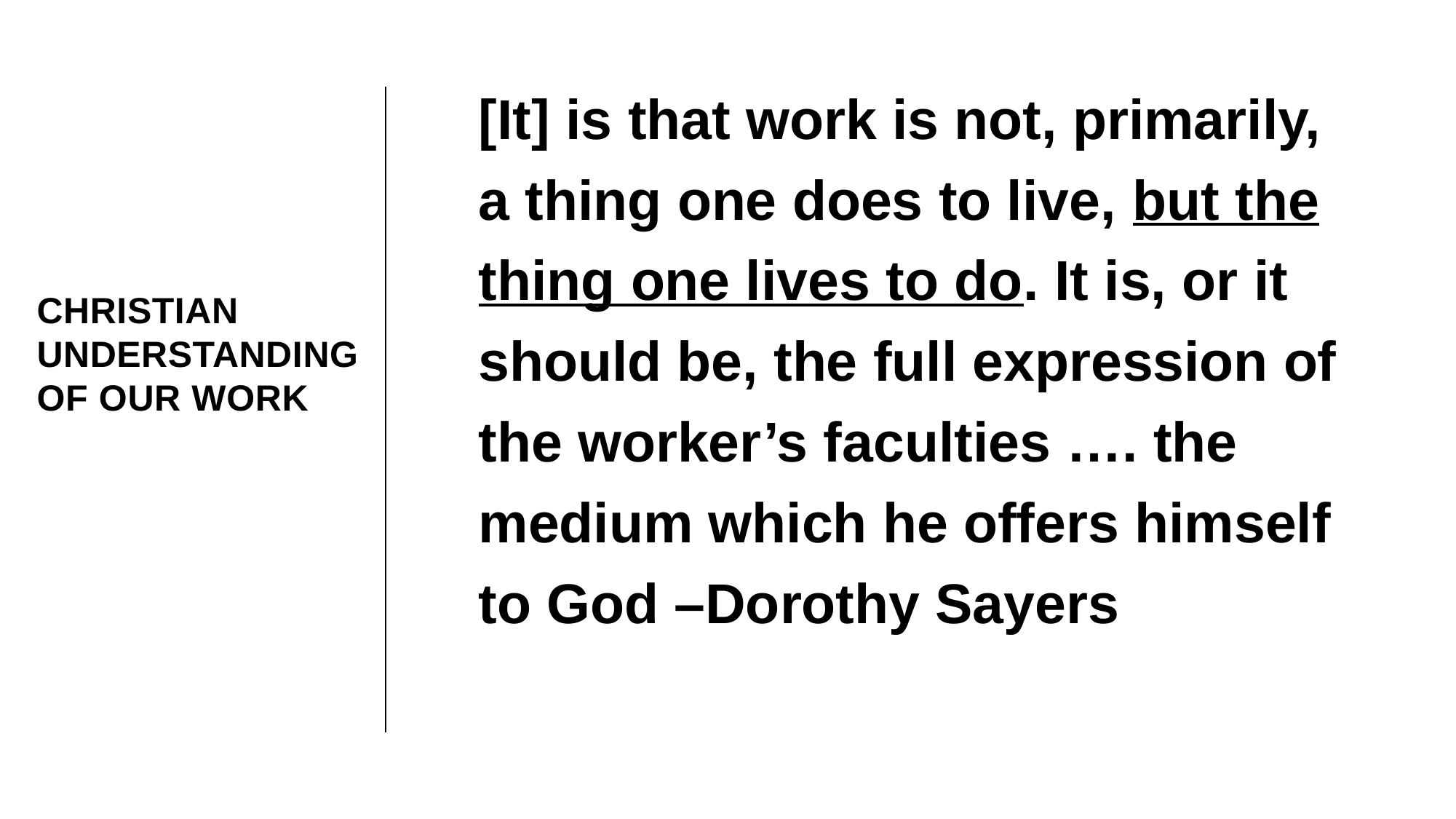

[It] is that work is not, primarily, a thing one does to live, but the thing one lives to do. It is, or it should be, the full expression of the worker’s faculties …. the medium which he offers himself to God –Dorothy Sayers
# Christian understanding of our work